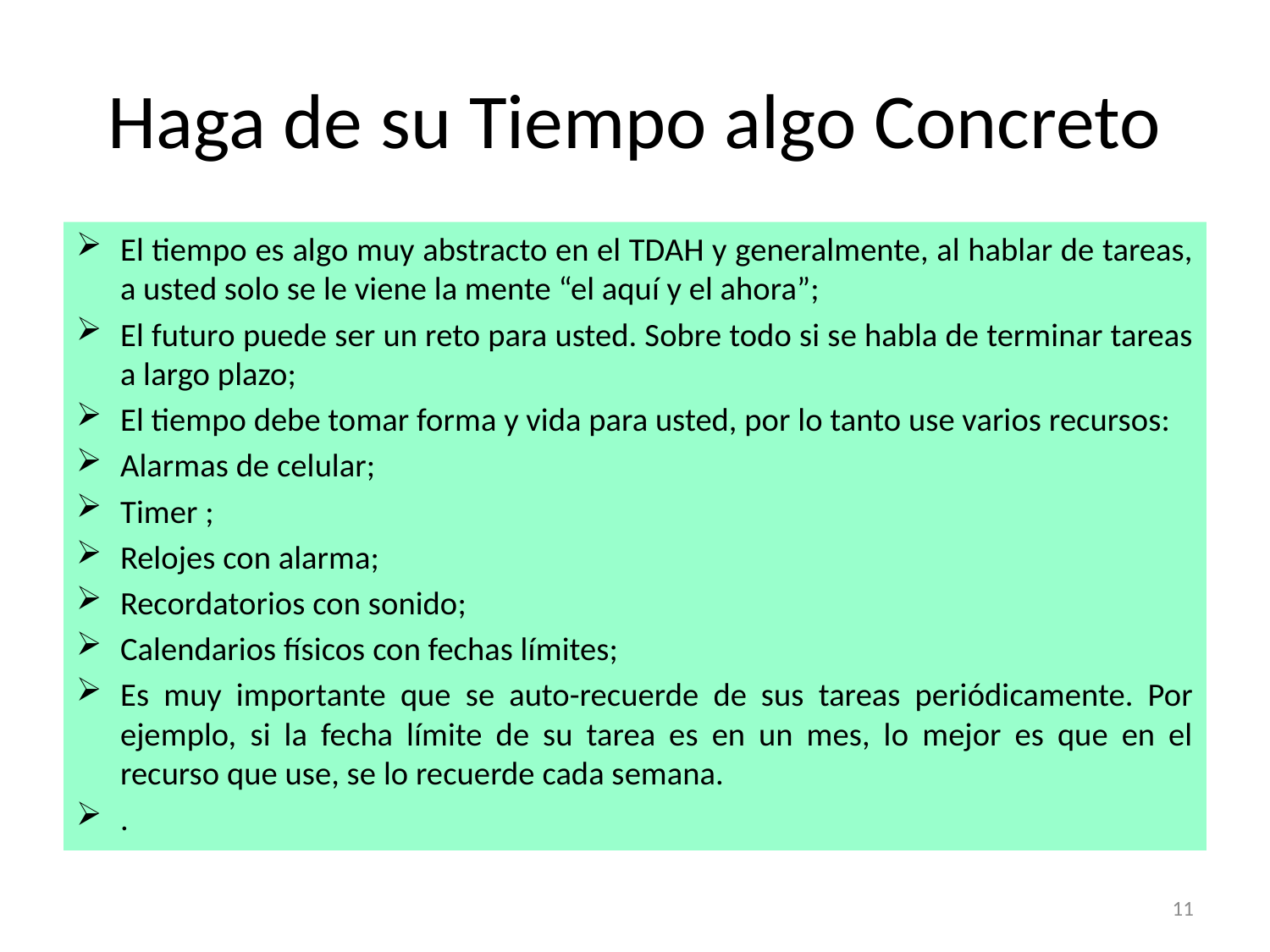

# Haga de su Tiempo algo Concreto
El tiempo es algo muy abstracto en el TDAH y generalmente, al hablar de tareas, a usted solo se le viene la mente “el aquí y el ahora”;
El futuro puede ser un reto para usted. Sobre todo si se habla de terminar tareas a largo plazo;
El tiempo debe tomar forma y vida para usted, por lo tanto use varios recursos:
Alarmas de celular;
Timer ;
Relojes con alarma;
Recordatorios con sonido;
Calendarios físicos con fechas límites;
Es muy importante que se auto-recuerde de sus tareas periódicamente. Por ejemplo, si la fecha límite de su tarea es en un mes, lo mejor es que en el recurso que use, se lo recuerde cada semana.
.

11